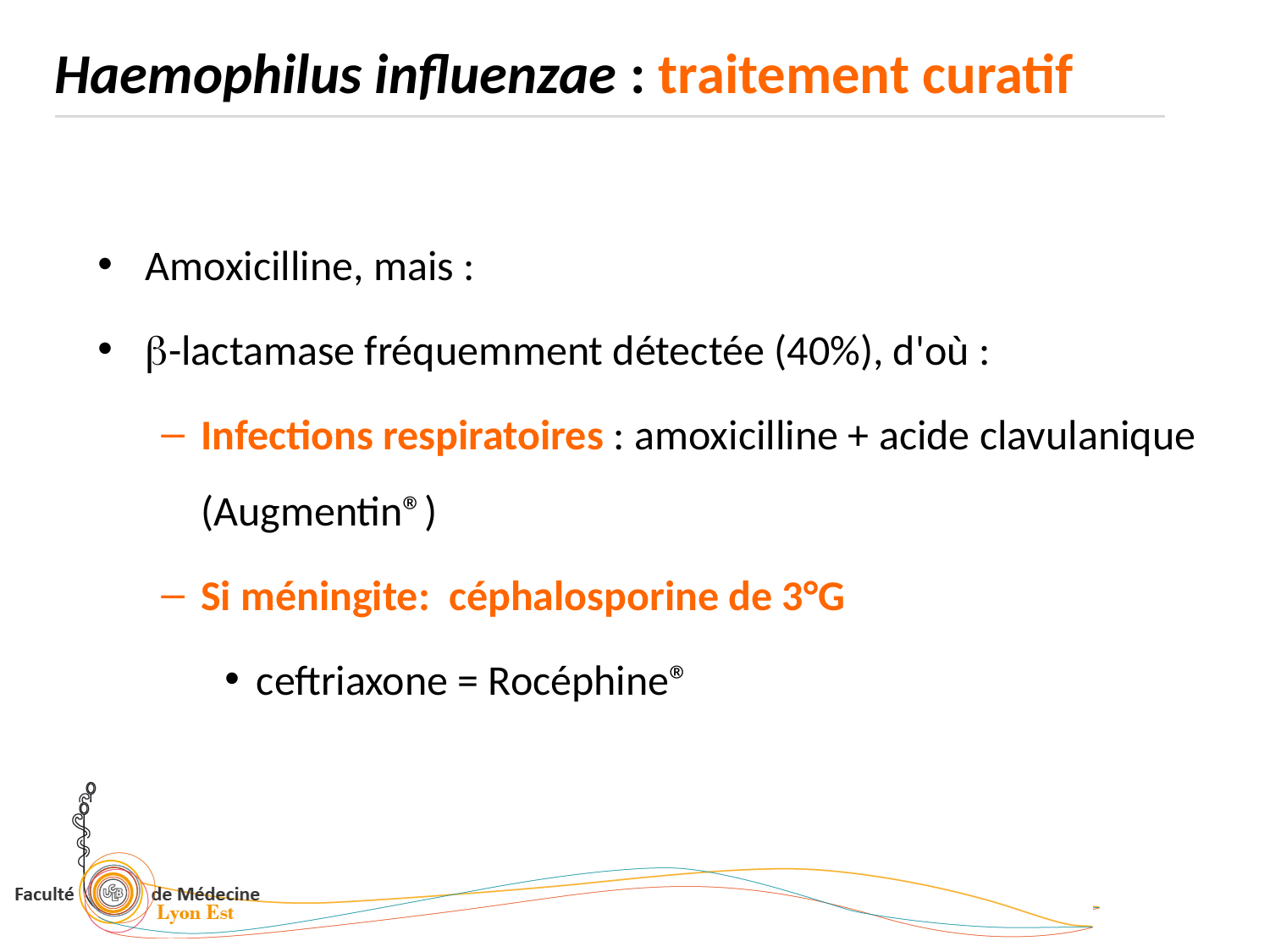

Haemophilus influenzae : traitement curatif
Amoxicilline, mais :
β-lactamase fréquemment détectée (40%), d'où :
Infections respiratoires : amoxicilline + acide clavulanique (Augmentin®)
Si méningite:  céphalosporine de 3°G
ceftriaxone = Rocéphine®